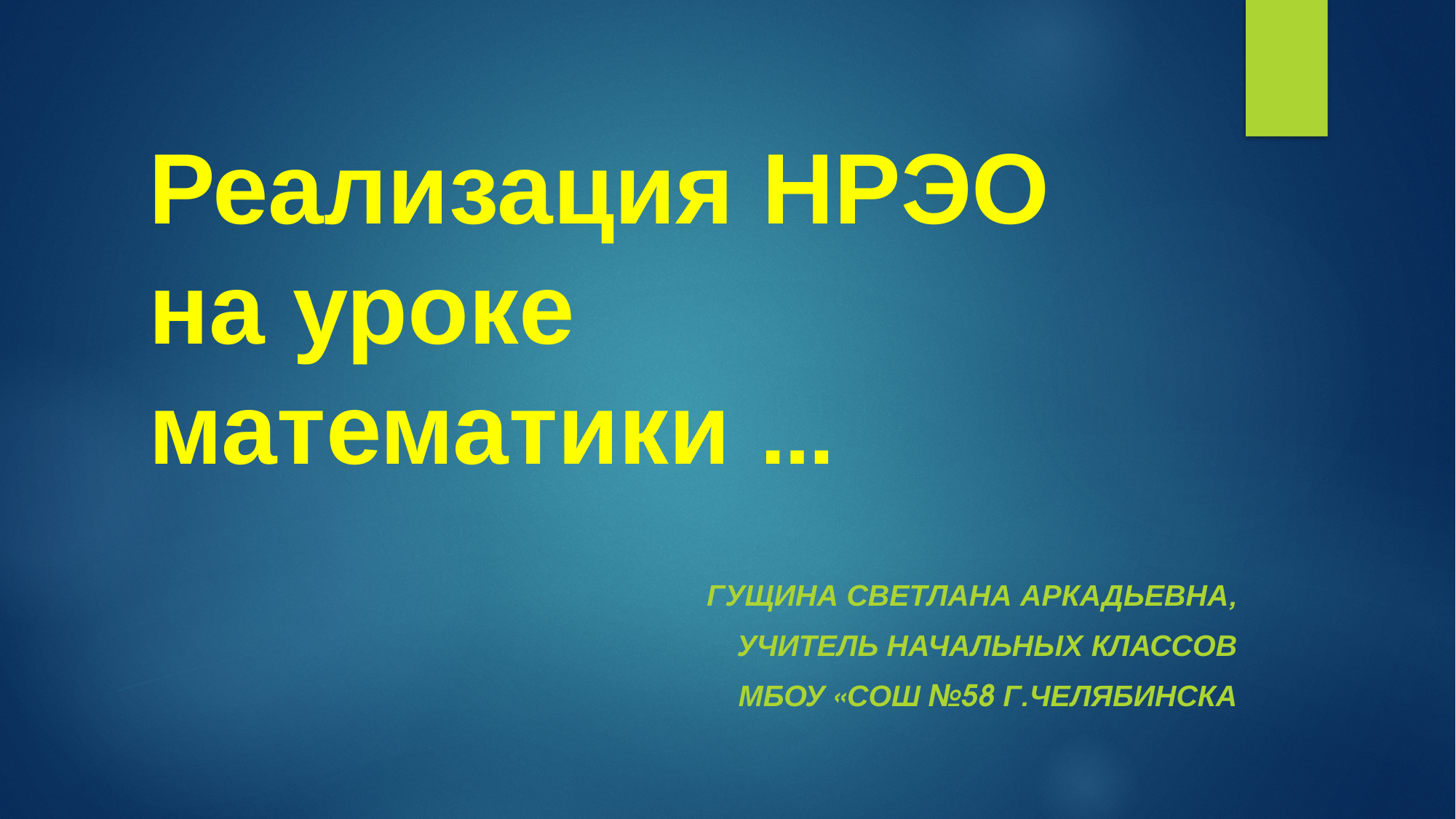

# Реализация НРЭО  на уроке математики …
Гущина Светлана Аркадьевна,
учитель начальных классов
МБОУ «СОШ №58 г.Челябинска